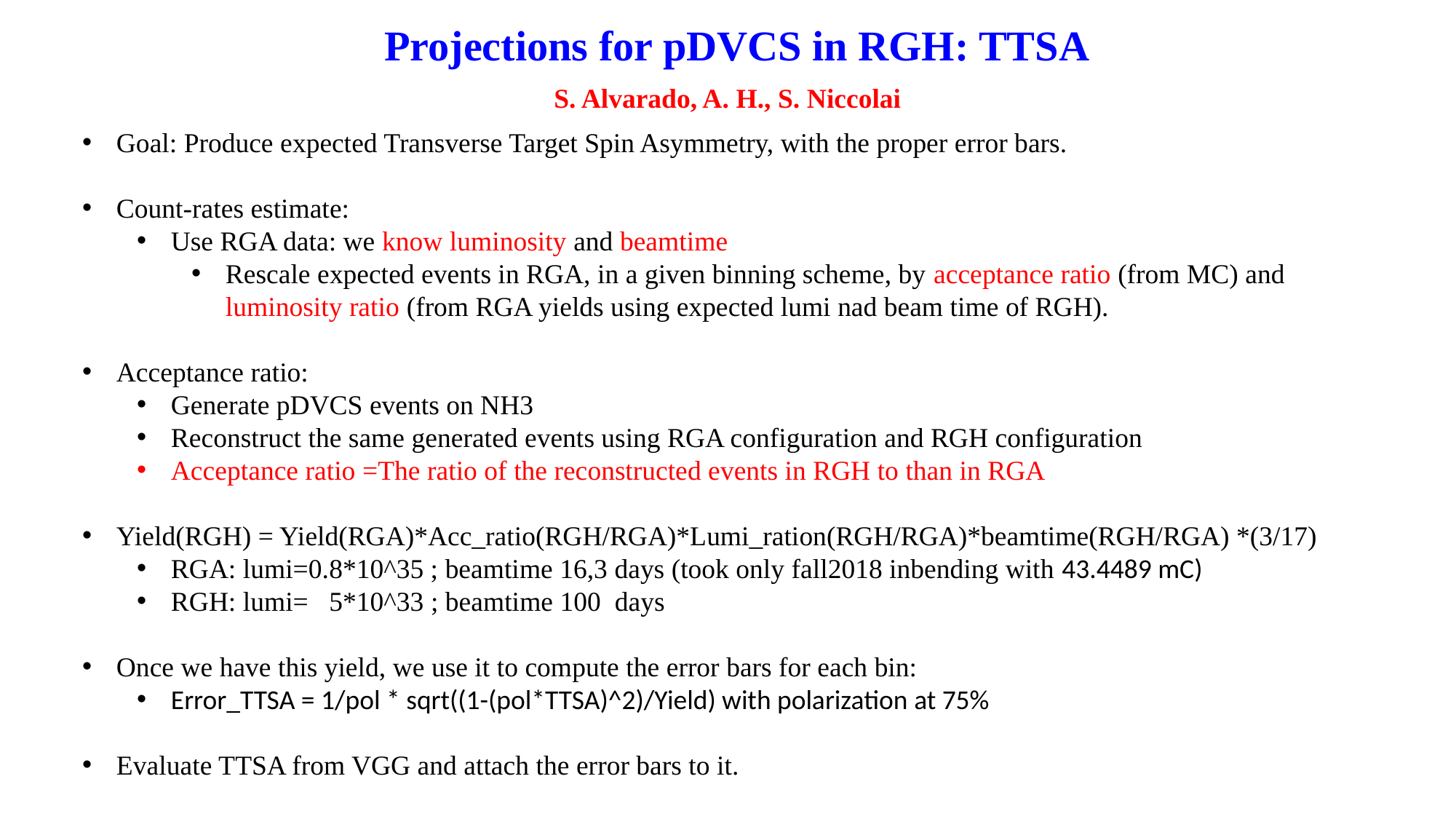

Projections for pDVCS in RGH: TTSA
S. Alvarado, A. H., S. Niccolai
Goal: Produce expected Transverse Target Spin Asymmetry, with the proper error bars.

Count-rates estimate:
Use RGA data: we know luminosity and beamtime
Rescale expected events in RGA, in a given binning scheme, by acceptance ratio (from MC) and luminosity ratio (from RGA yields using expected lumi nad beam time of RGH).

Acceptance ratio:
Generate pDVCS events on NH3
Reconstruct the same generated events using RGA configuration and RGH configuration
Acceptance ratio =The ratio of the reconstructed events in RGH to than in RGA

Yield(RGH) = Yield(RGA)*Acc_ratio(RGH/RGA)*Lumi_ration(RGH/RGA)*beamtime(RGH/RGA) *(3/17)
RGA: lumi=0.8*10^35 ; beamtime 16,3 days (took only fall2018 inbending with 43.4489 mC)
RGH: lumi=   5*10^33 ; beamtime 100  days

Once we have this yield, we use it to compute the error bars for each bin:
Error_TTSA = 1/pol * sqrt((1-(pol*TTSA)^2)/Yield) with polarization at 75%

Evaluate TTSA from VGG and attach the error bars to it.